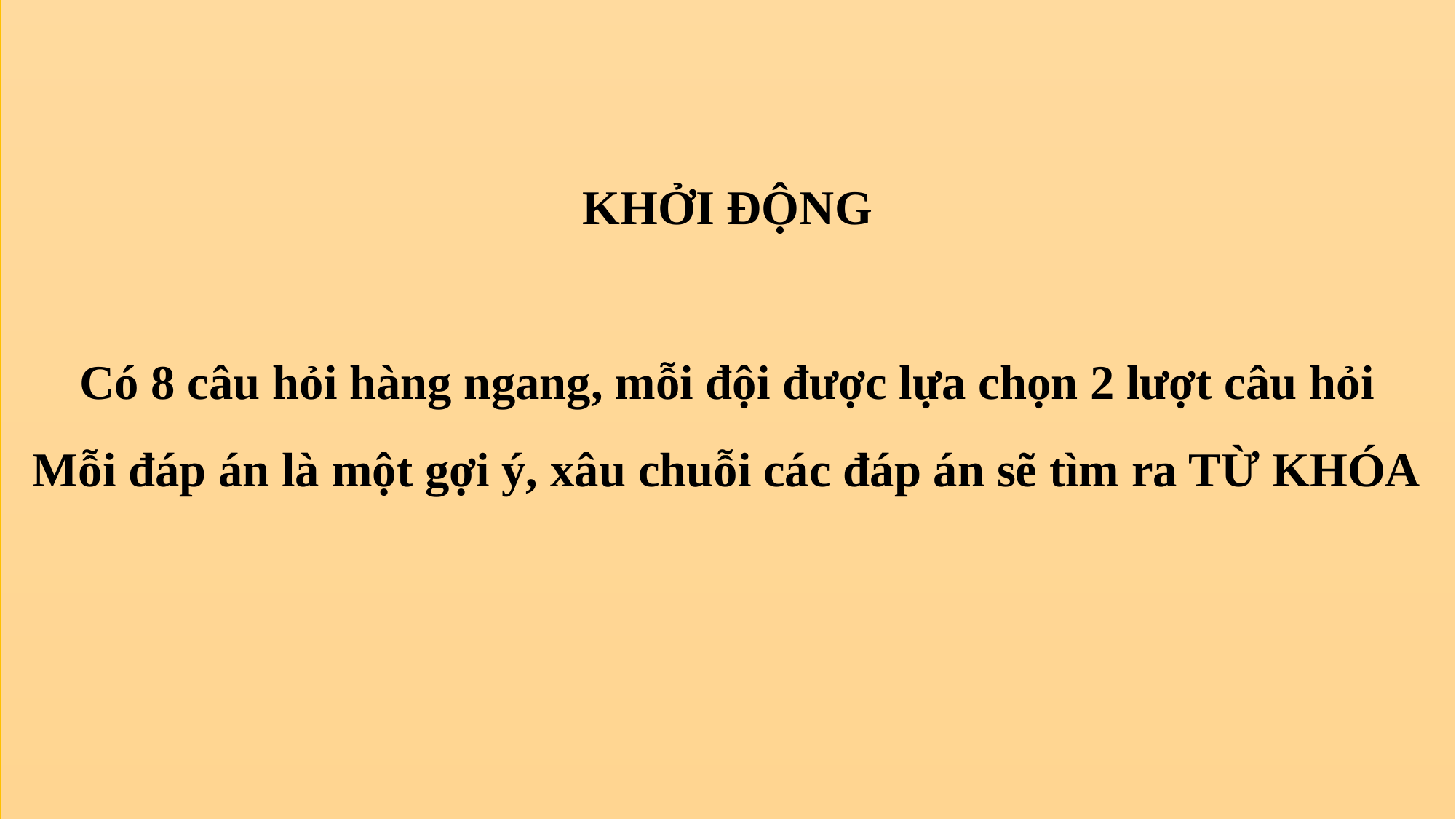

KHỞI ĐỘNG

Có 8 câu hỏi hàng ngang, mỗi đội được lựa chọn 2 lượt câu hỏi
Mỗi đáp án là một gợi ý, xâu chuỗi các đáp án sẽ tìm ra TỪ KHÓA